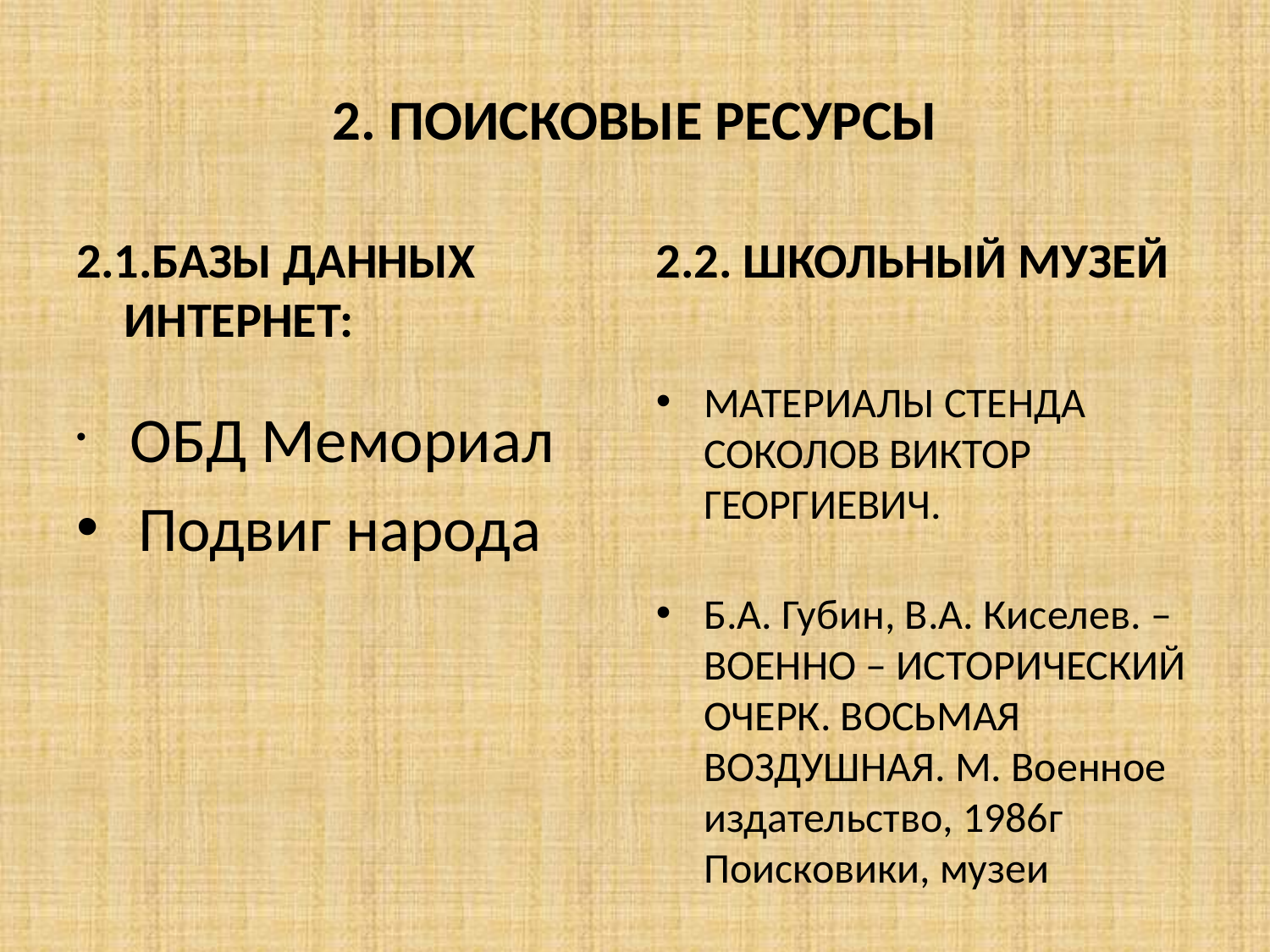

# 2. ПОИСКОВЫЕ РЕСУРСЫ
2.1.БАЗЫ ДАННЫХ ИНТЕРНЕТ:

 ОБД Мемориал
 Подвиг народа

2.2. ШКОЛЬНЫЙ МУЗЕЙ

МАТЕРИАЛЫ СТЕНДА СОКОЛОВ ВИКТОР ГЕОРГИЕВИЧ.
Б.А. Губин, В.А. Киселев. – ВОЕННО – ИСТОРИЧЕСКИЙ ОЧЕРК. ВОСЬМАЯ ВОЗДУШНАЯ. М. Военное издательство, 1986г Поисковики, музеи